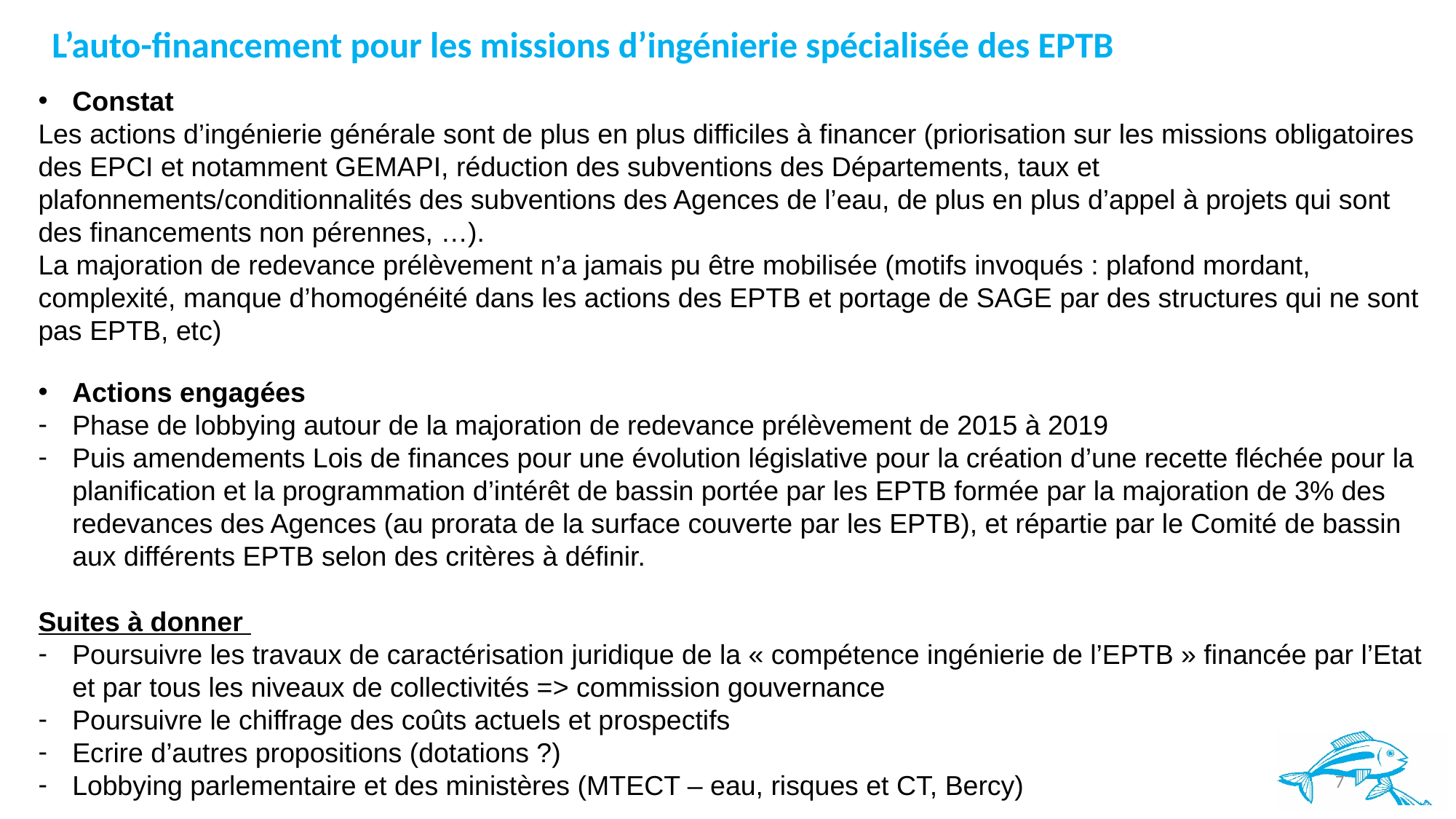

L’auto-financement pour les missions d’ingénierie spécialisée des EPTB
Constat
Les actions d’ingénierie générale sont de plus en plus difficiles à financer (priorisation sur les missions obligatoires des EPCI et notamment GEMAPI, réduction des subventions des Départements, taux et plafonnements/conditionnalités des subventions des Agences de l’eau, de plus en plus d’appel à projets qui sont des financements non pérennes, …).
La majoration de redevance prélèvement n’a jamais pu être mobilisée (motifs invoqués : plafond mordant, complexité, manque d’homogénéité dans les actions des EPTB et portage de SAGE par des structures qui ne sont pas EPTB, etc)

Actions engagées
Phase de lobbying autour de la majoration de redevance prélèvement de 2015 à 2019
Puis amendements Lois de finances pour une évolution législative pour la création d’une recette fléchée pour la planification et la programmation d’intérêt de bassin portée par les EPTB formée par la majoration de 3% des redevances des Agences (au prorata de la surface couverte par les EPTB), et répartie par le Comité de bassin aux différents EPTB selon des critères à définir.

Suites à donner
Poursuivre les travaux de caractérisation juridique de la « compétence ingénierie de l’EPTB » financée par l’Etat et par tous les niveaux de collectivités => commission gouvernance
Poursuivre le chiffrage des coûts actuels et prospectifs
Ecrire d’autres propositions (dotations ?)
Lobbying parlementaire et des ministères (MTECT – eau, risques et CT, Bercy)

7